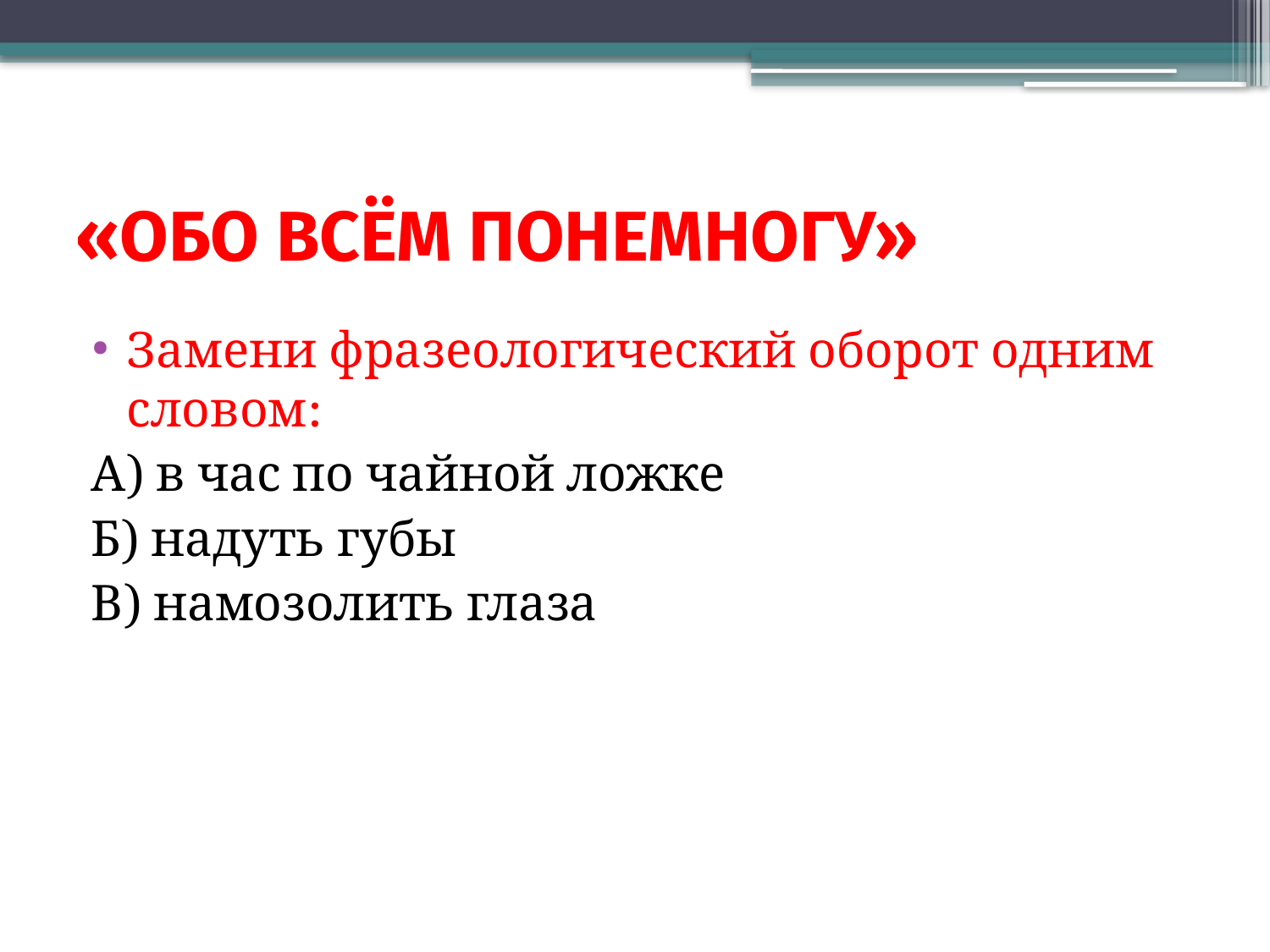

# «ОБО ВСЁМ ПОНЕМНОГУ»
Замени фразеологический оборот одним словом:
А) в час по чайной ложке
Б) надуть губы
В) намозолить глаза